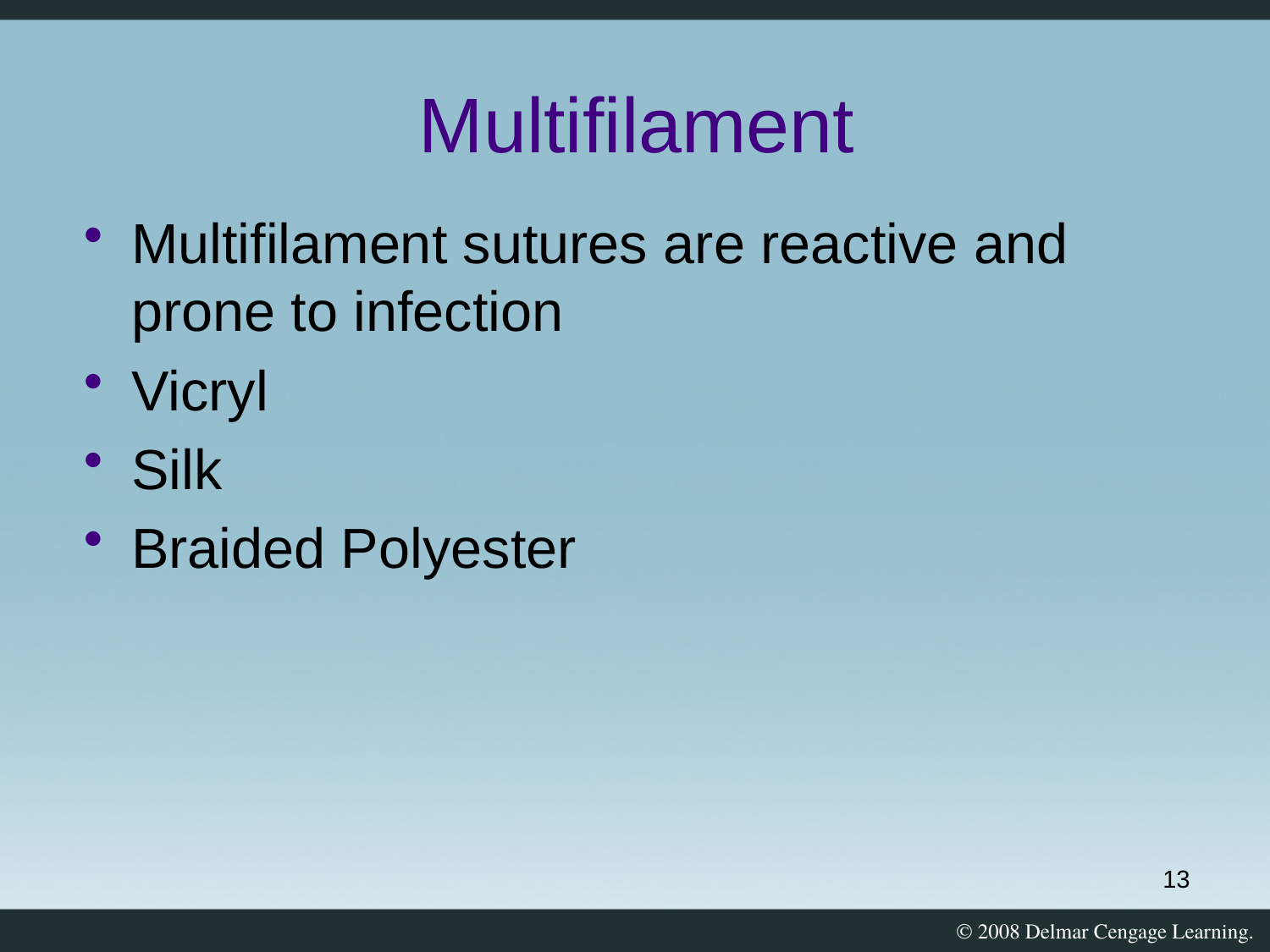

Multifilament
Multifilament sutures are reactive and prone to infection
Vicryl
Silk
Braided Polyester
13